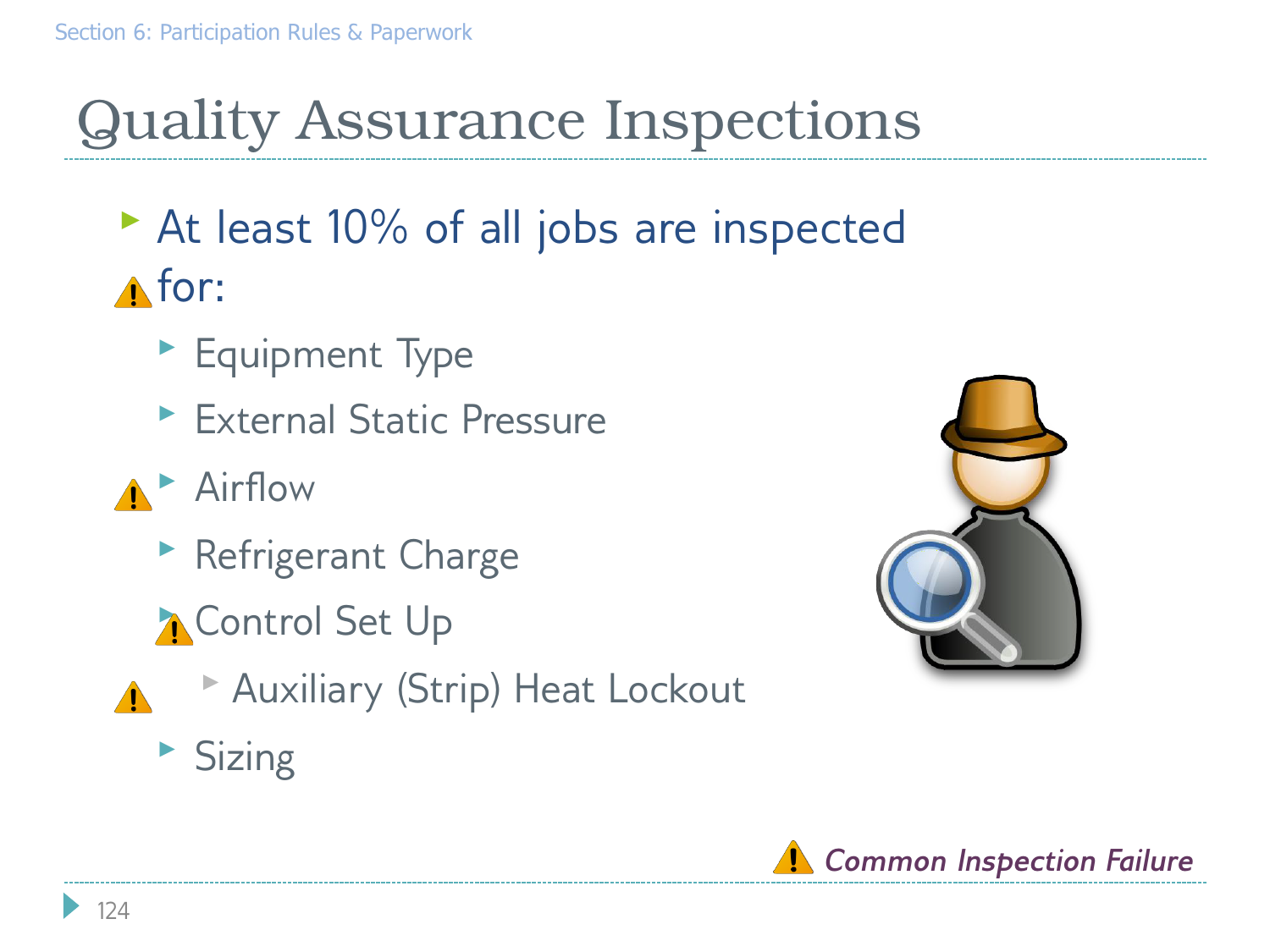

Section 6: Participation Rules & Paperwork
# Quality Assurance Inspections
At least 10% of all jobs are inspected for:
Equipment Type
External Static Pressure
Airflow
Refrigerant Charge
Control Set Up
Auxiliary (Strip) Heat Lockout
Sizing

Common Inspection Failure

124